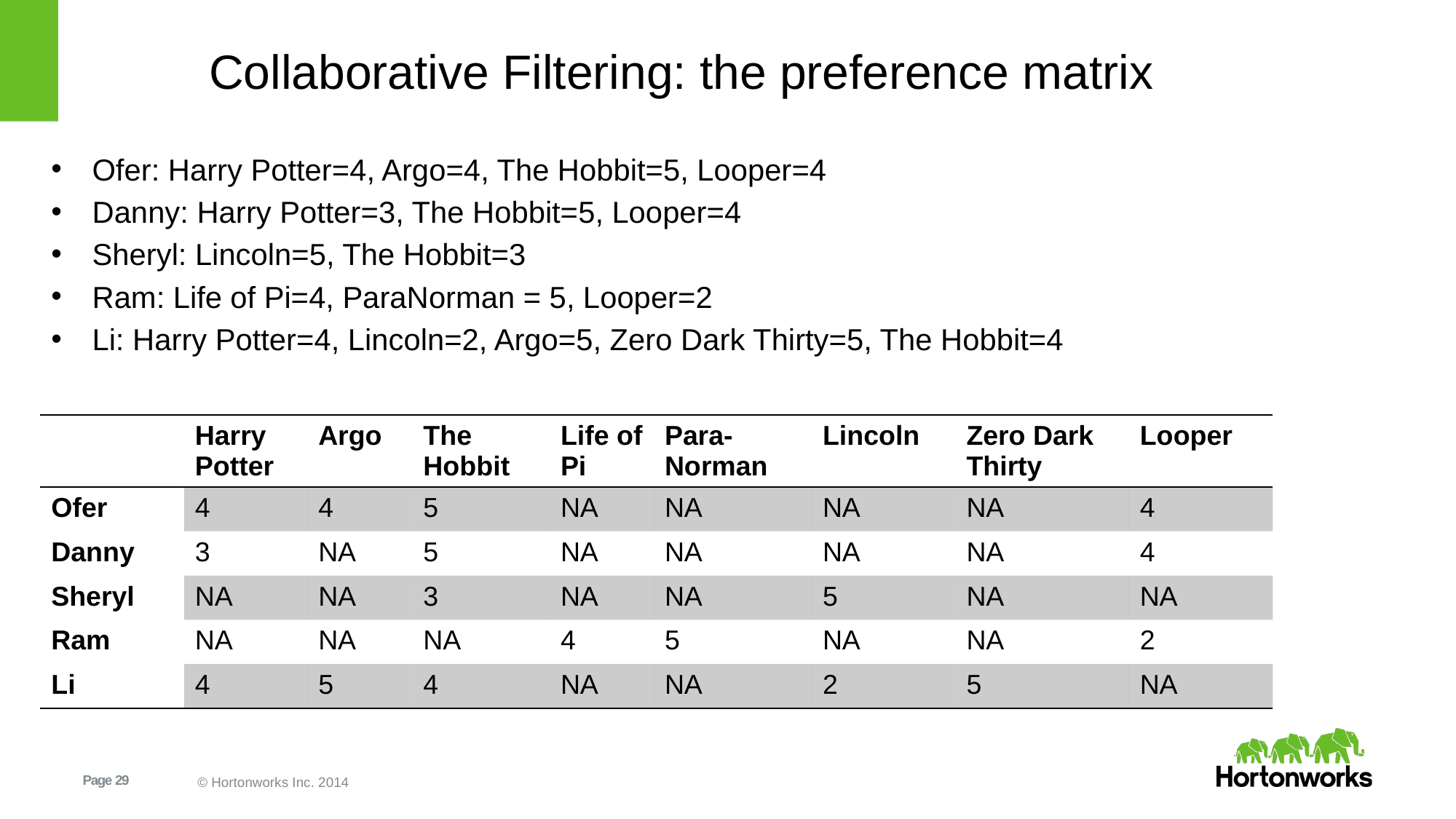

# Collaborative Filtering: the preference matrix
Ofer: Harry Potter=4, Argo=4, The Hobbit=5, Looper=4
Danny: Harry Potter=3, The Hobbit=5, Looper=4
Sheryl: Lincoln=5, The Hobbit=3
Ram: Life of Pi=4, ParaNorman = 5, Looper=2
Li: Harry Potter=4, Lincoln=2, Argo=5, Zero Dark Thirty=5, The Hobbit=4

|  | Harry Potter | Argo | The Hobbit | Life of Pi | Para- Norman | Lincoln | Zero Dark Thirty | Looper |
| --- | --- | --- | --- | --- | --- | --- | --- | --- |
| Ofer | 4 | 4 | 5 | NA | NA | NA | NA | 4 |
| Danny | 3 | NA | 5 | NA | NA | NA | NA | 4 |
| Sheryl | NA | NA | 3 | NA | NA | 5 | NA | NA |
| Ram | NA | NA | NA | 4 | 5 | NA | NA | 2 |
| Li | 4 | 5 | 4 | NA | NA | 2 | 5 | NA |